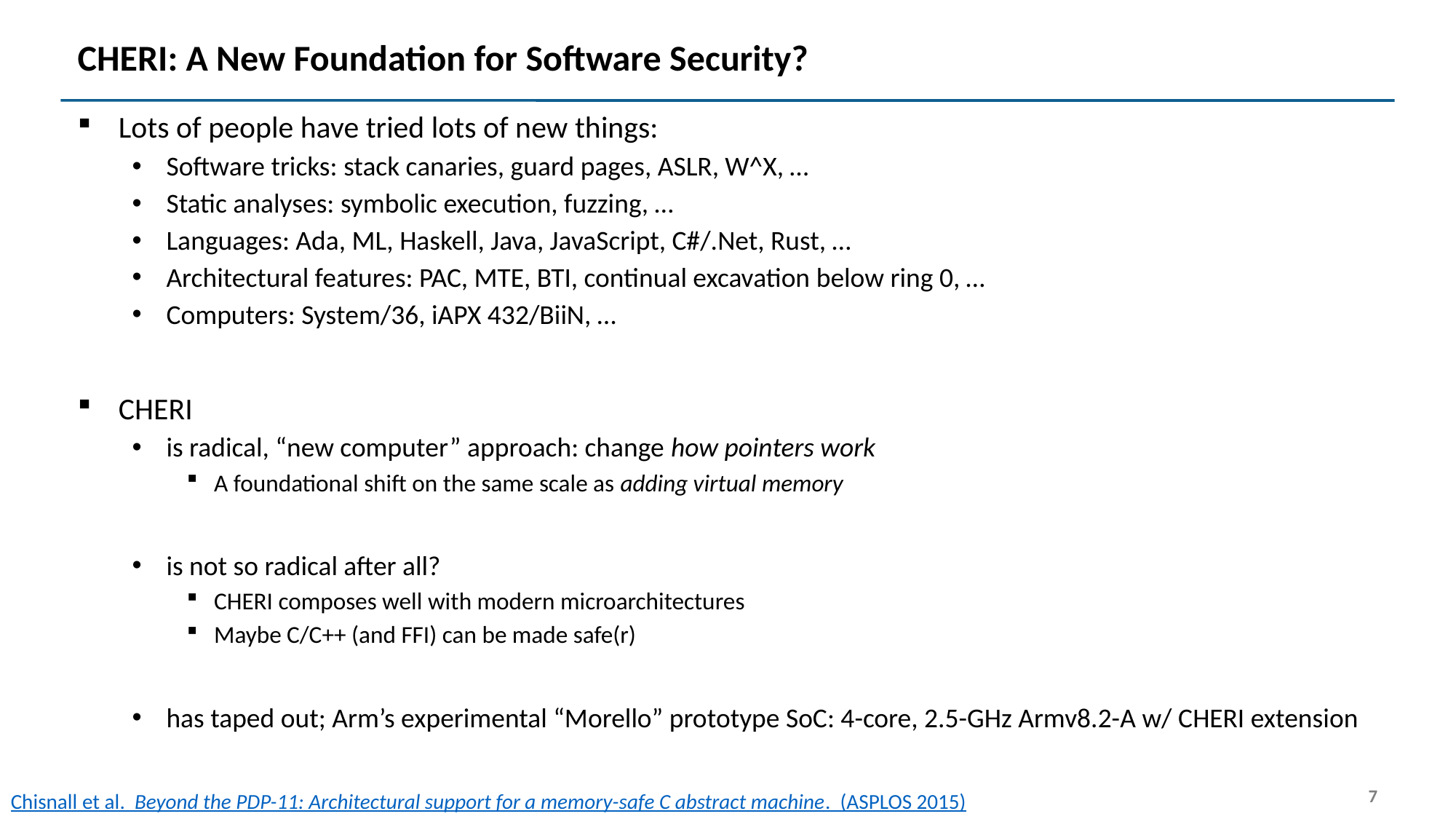

# CHERI: A New Foundation for Software Security?
Lots of people have tried lots of new things:
Software tricks: stack canaries, guard pages, ASLR, W^X, …
Static analyses: symbolic execution, fuzzing, …
Languages: Ada, ML, Haskell, Java, JavaScript, C#/.Net, Rust, …
Architectural features: PAC, MTE, BTI, continual excavation below ring 0, …
Computers: System/36, iAPX 432/BiiN, …

CHERI
is radical, “new computer” approach: change how pointers work
A foundational shift on the same scale as adding virtual memory

is not so radical after all?
CHERI composes well with modern microarchitectures
Maybe C/C++ (and FFI) can be made safe(r)

has taped out; Arm’s experimental “Morello” prototype SoC: 4-core, 2.5-GHz Armv8.2-A w/ CHERI extension

7
Chisnall et al.  Beyond the PDP-11: Architectural support for a memory-safe C abstract machine.  (ASPLOS 2015)